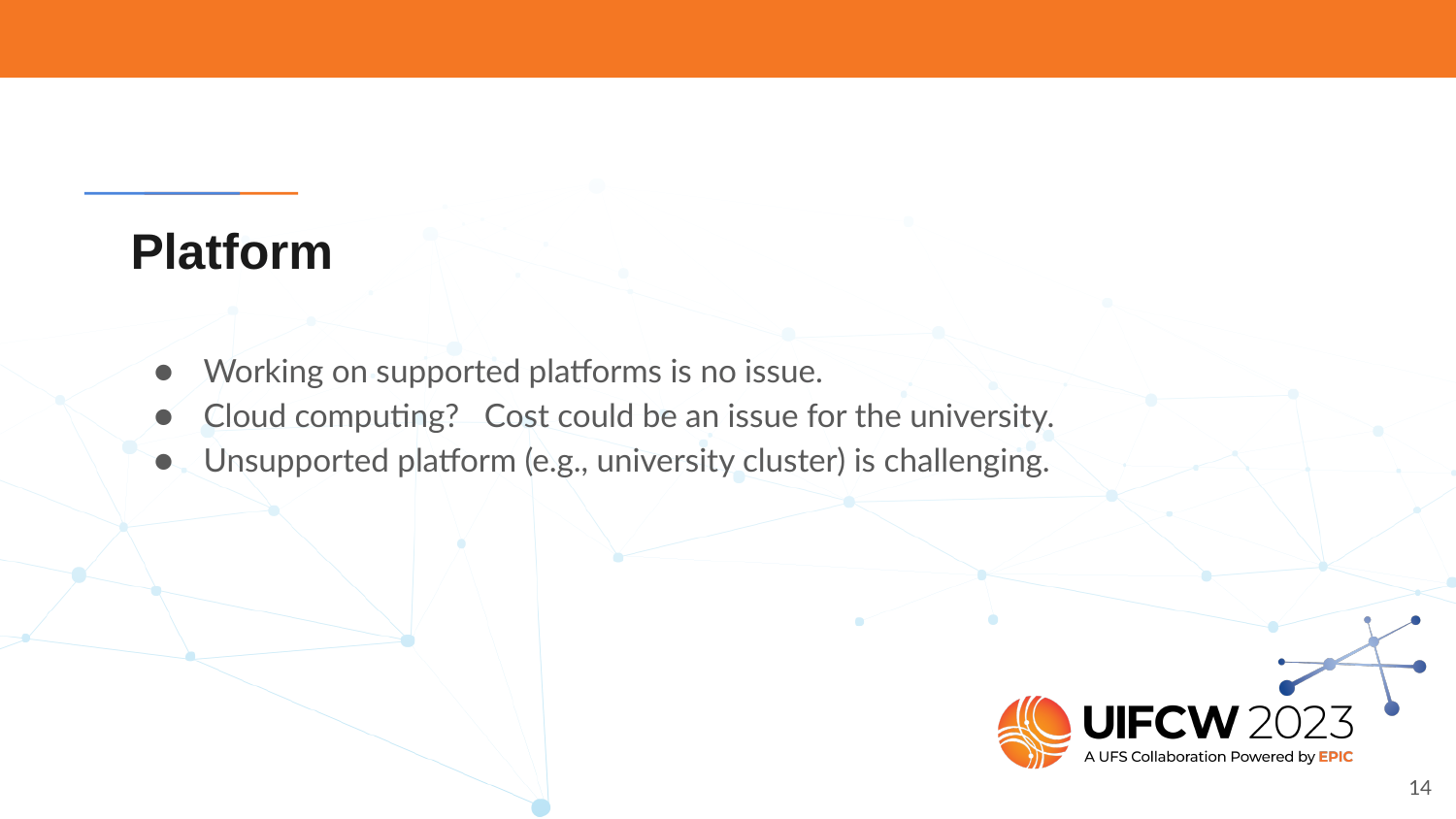

# Platform
Working on supported platforms is no issue.
Cloud computing?   Cost could be an issue for the university.
Unsupported platform (e.g., university cluster) is challenging.
14